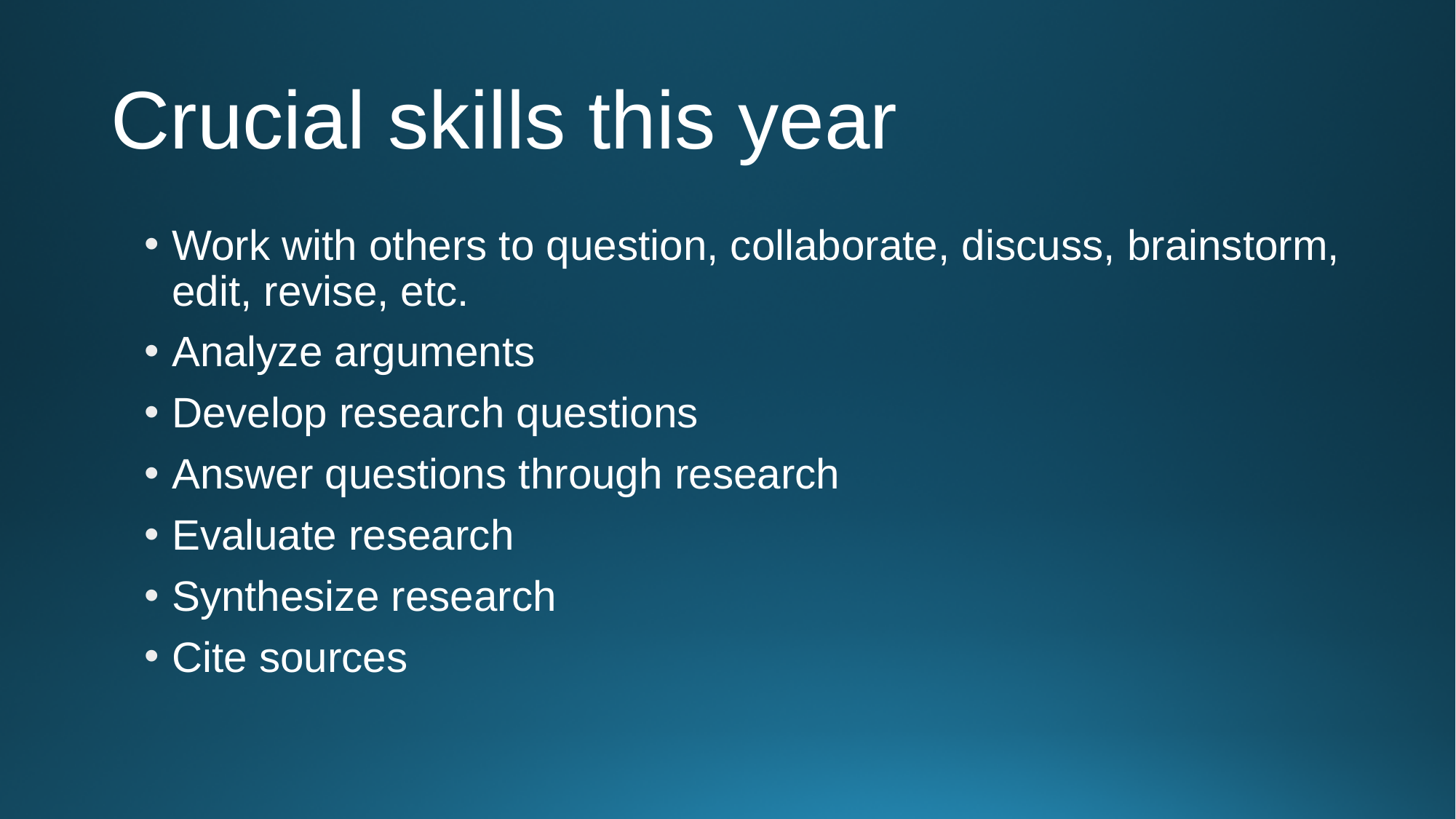

# Crucial skills this year
Work with others to question, collaborate, discuss, brainstorm, edit, revise, etc.
Analyze arguments
Develop research questions
Answer questions through research
Evaluate research
Synthesize research
Cite sources